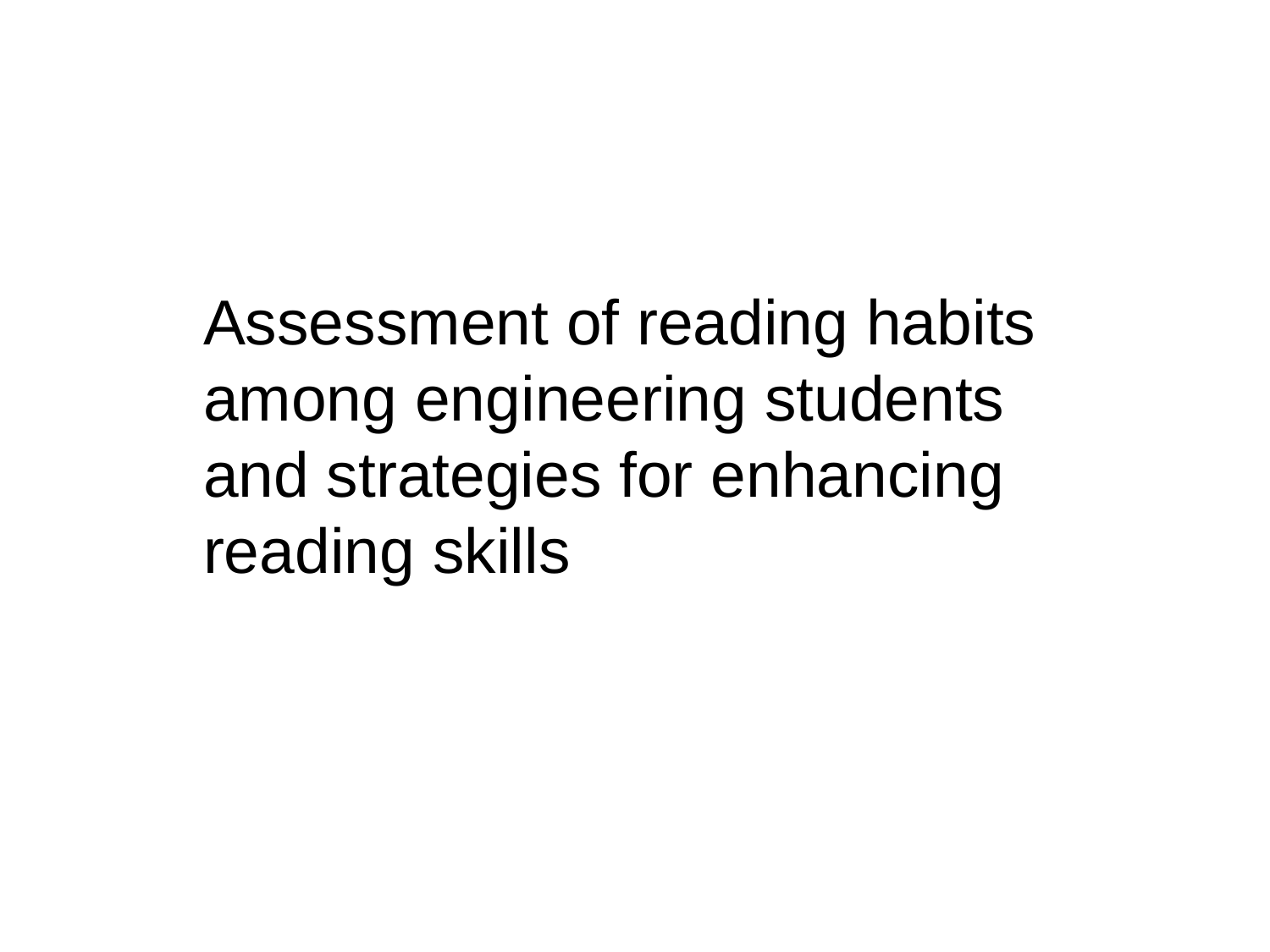

#
Assessment of reading habits among engineering students and strategies for enhancing reading skills